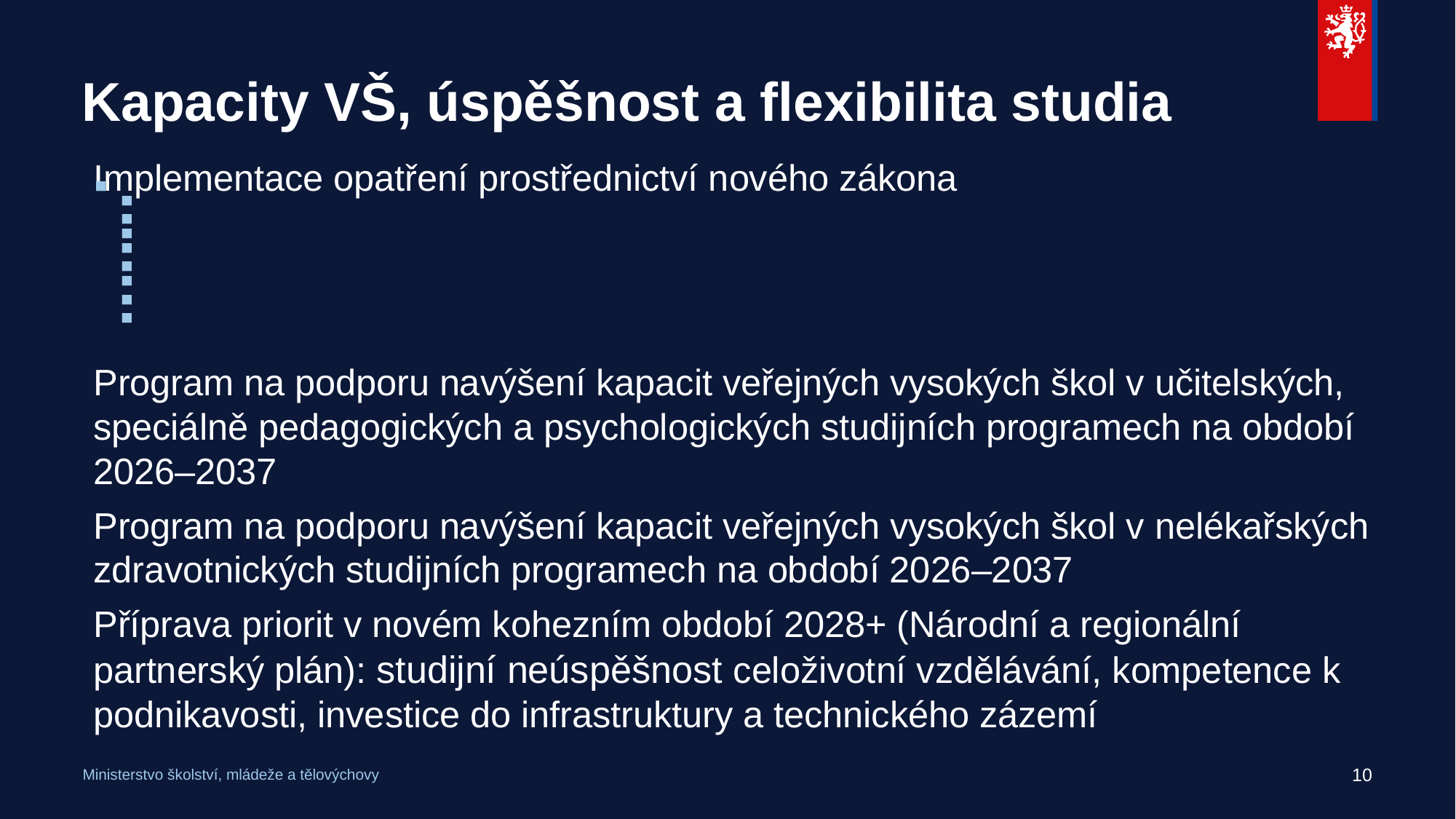

# Kapacity VŠ, úspěšnost a flexibilita studia
Implementace opatření prostřednictví nového zákona
implementace principů nastavených v EHEA,
místo oblastí vzdělávání používání pouze klasifikace SP dle mezinárodního systému ISCED-F,
uzákonění definice joint degree  (vč. využití European Joint Approach),
zakotvení kreditového systému ECTS (vč. hodnotící škály A- F),
ukotvení principů ESG na všech 3 úrovních (VŠ, standardů i činností NAÚ):
standardy pro akreditace plně v gesci NAÚ,
zákon posílí roli CŽV, zavede definici mikrocertifikátů (a jejich přenositelnosti a kumulace)
programy krátkého cyklu – profesně zaměřené programy v oblastech Bc. SP
Full-time (denní) a part-time (externí) formy studia – rozvolnění studia až na dvojnásobek standardní doby studia
Program na podporu navýšení kapacit veřejných vysokých škol v učitelských, speciálně pedagogických a psychologických studijních programech na období 2026–2037
Program na podporu navýšení kapacit veřejných vysokých škol v nelékařských zdravotnických studijních programech na období 2026–2037
Příprava priorit v novém kohezním období 2028+ (Národní a regionální partnerský plán): studijní neúspěšnost celoživotní vzdělávání, kompetence k podnikavosti, investice do infrastruktury a technického zázemí

10